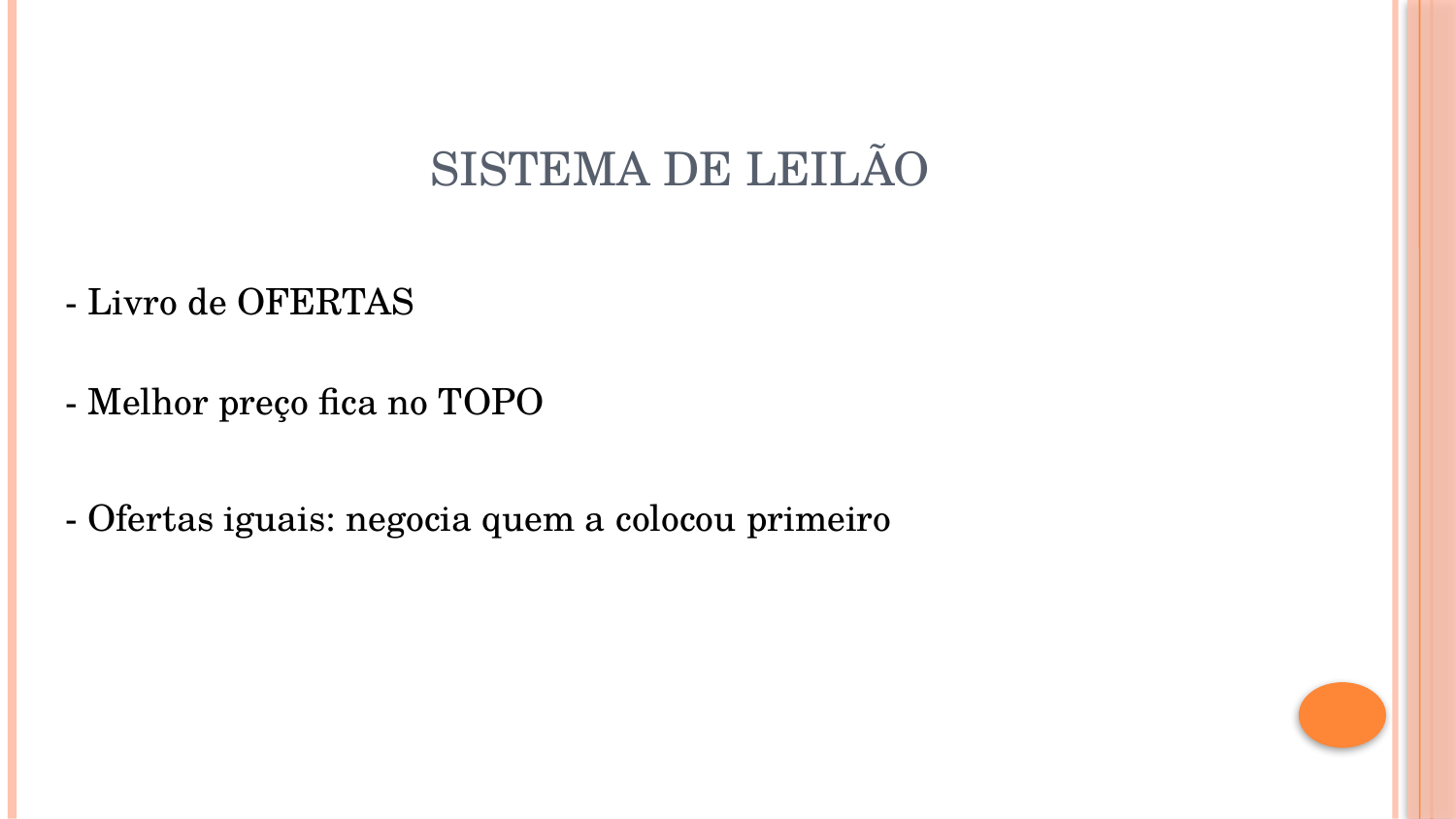

# SISTEMA DE LEILÃO
- Livro de OFERTAS
- Melhor preço fica no TOPO
- Ofertas iguais: negocia quem a colocou primeiro